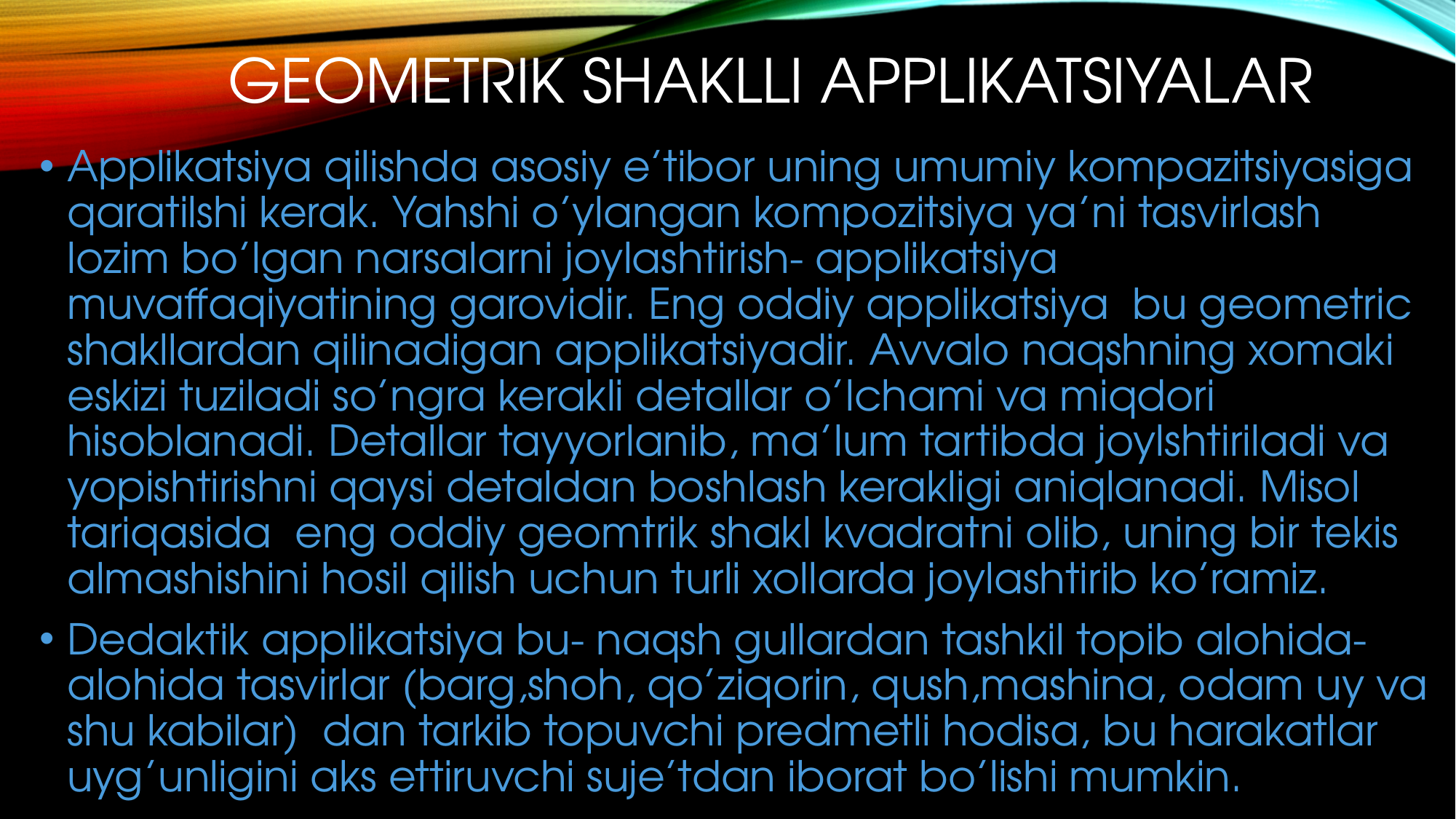

# Geometrik shaklli applikatsiyalar
Applikatsiya qilishda asosiy e’tibor uning umumiy kompazitsiyasiga qaratilshi kerak. Yahshi o’ylangan kompozitsiya ya’ni tasvirlash lozim bo’lgan narsalarni joylashtirish- applikatsiya muvaffaqiyatining garovidir. Eng oddiy applikatsiya  bu geometric shakllardan qilinadigan applikatsiyadir. Avvalo naqshning xomaki eskizi tuziladi so’ngra kerakli detallar o’lchami va miqdori hisoblanadi. Detallar tayyorlanib, ma’lum tartibda joylshtiriladi va yopishtirishni qaysi detaldan boshlash kerakligi aniqlanadi. Misol tariqasida  eng oddiy geomtrik shakl kvadratni olib, uning bir tekis almashishini hosil qilish uchun turli xollarda joylashtirib ko’ramiz.
Dedaktik applikatsiya bu- naqsh gullardan tashkil topib alohida-alohida tasvirlar (barg,shoh, qo’ziqorin, qush,mashina, odam uy va shu kabilar)  dan tarkib topuvchi predmetli hodisa, bu harakatlar uyg’unligini aks ettiruvchi suje’tdan iborat bo’lishi mumkin.